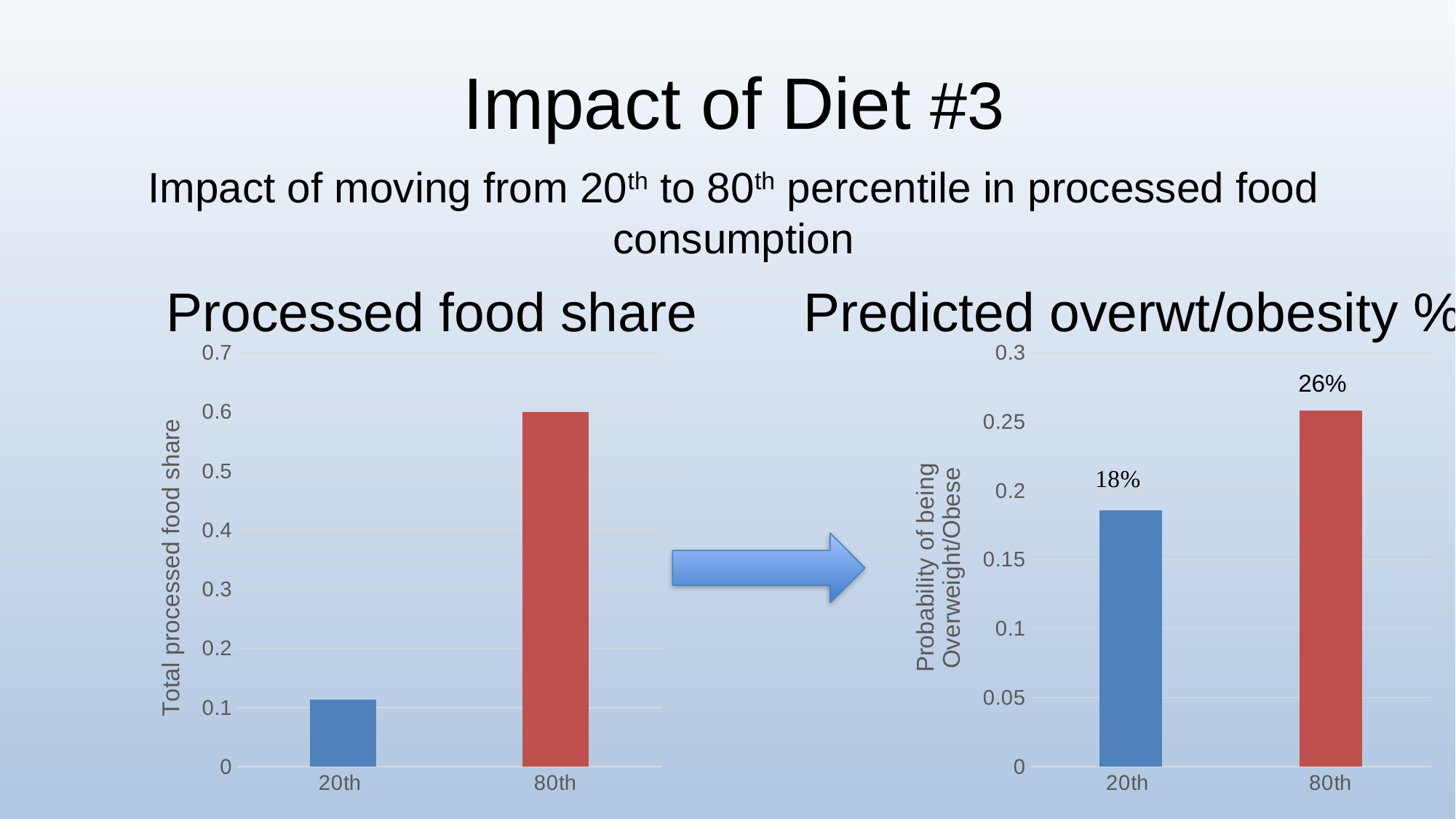

# Impact of Diet #3
Impact of moving from 20th to 80th percentile in processed food consumption
Processed food share
Predicted overwt/obesity %

### Chart

| Category |  |
|---|---|
| 20th  | 0.1136024 |
| 80th | 0.5998471000000001 |

### Chart

| Category |  |
|---|---|
| 20th  | 0.18601148 |
| 80th | 0.25814024 |
26%